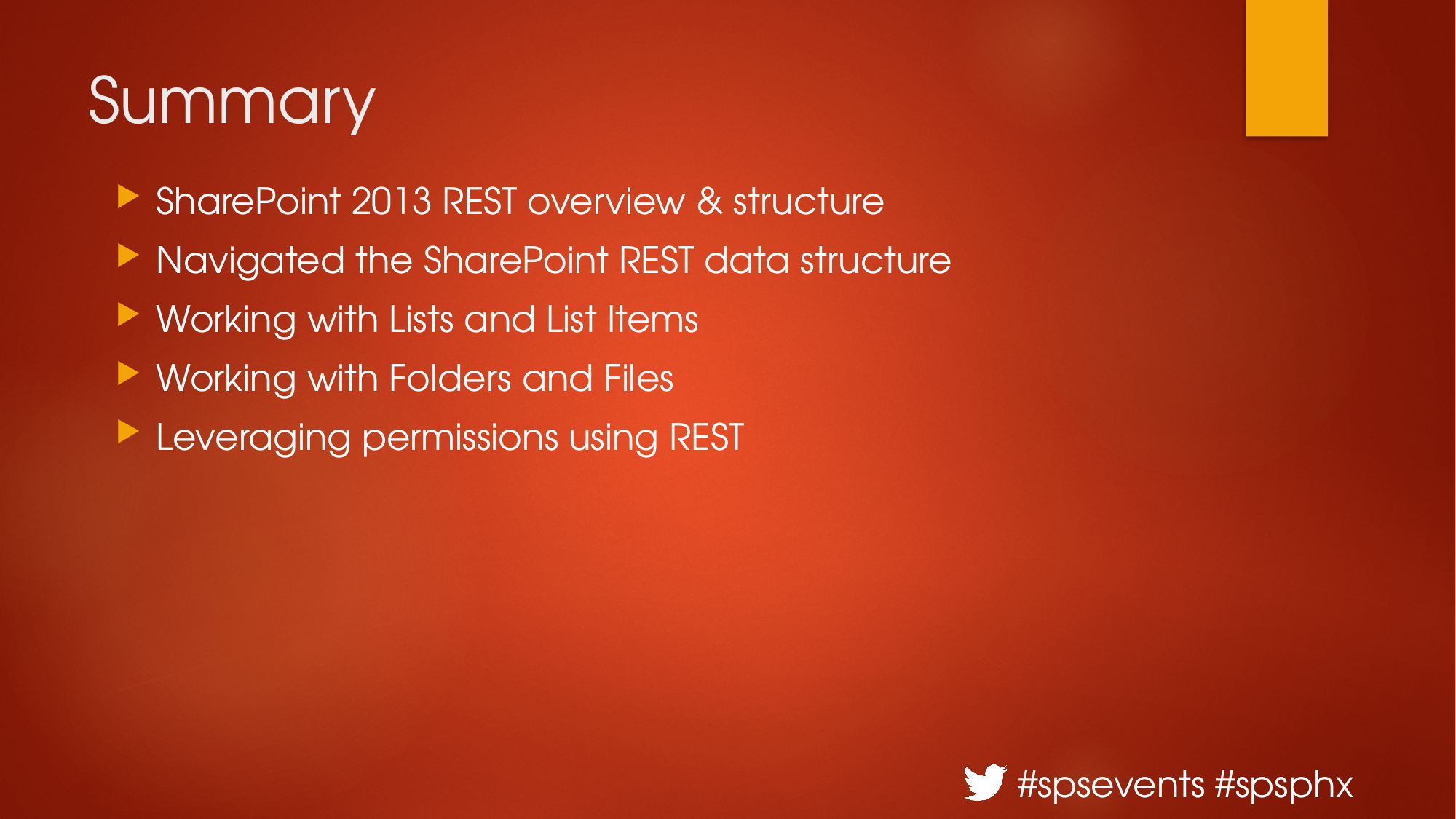

# Summary
SharePoint 2013 REST overview & structure
Navigated the SharePoint REST data structure
Working with Lists and List Items
Working with Folders and Files
Leveraging permissions using REST